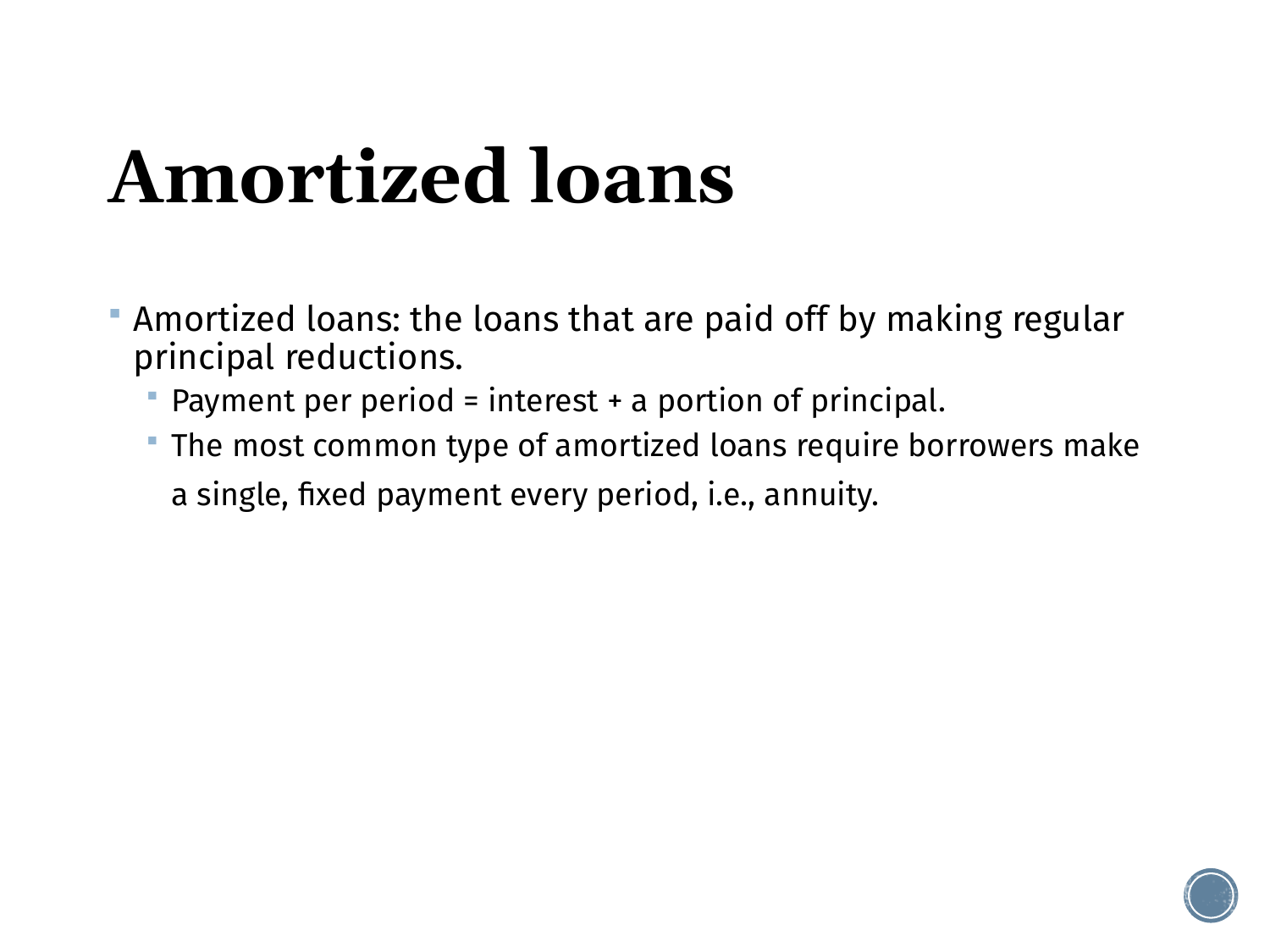

# Amortized loans
Amortized loans: the loans that are paid off by making regular principal reductions.
Payment per period = interest + a portion of principal.
The most common type of amortized loans require borrowers make a single, fixed payment every period, i.e., annuity.